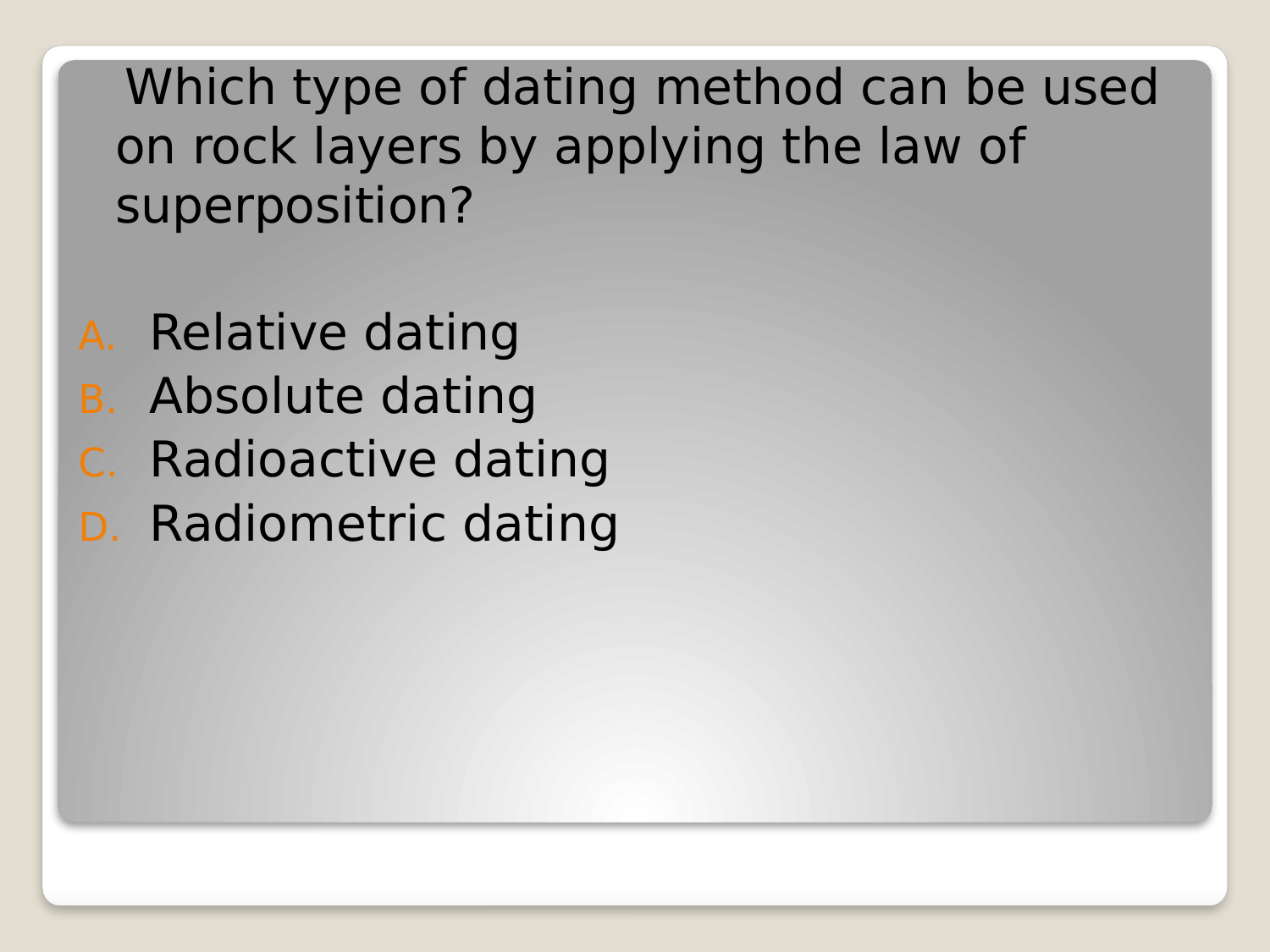

Which type of dating method can be used on rock layers by applying the law of superposition?

Relative dating
Absolute dating
Radioactive dating
Radiometric dating